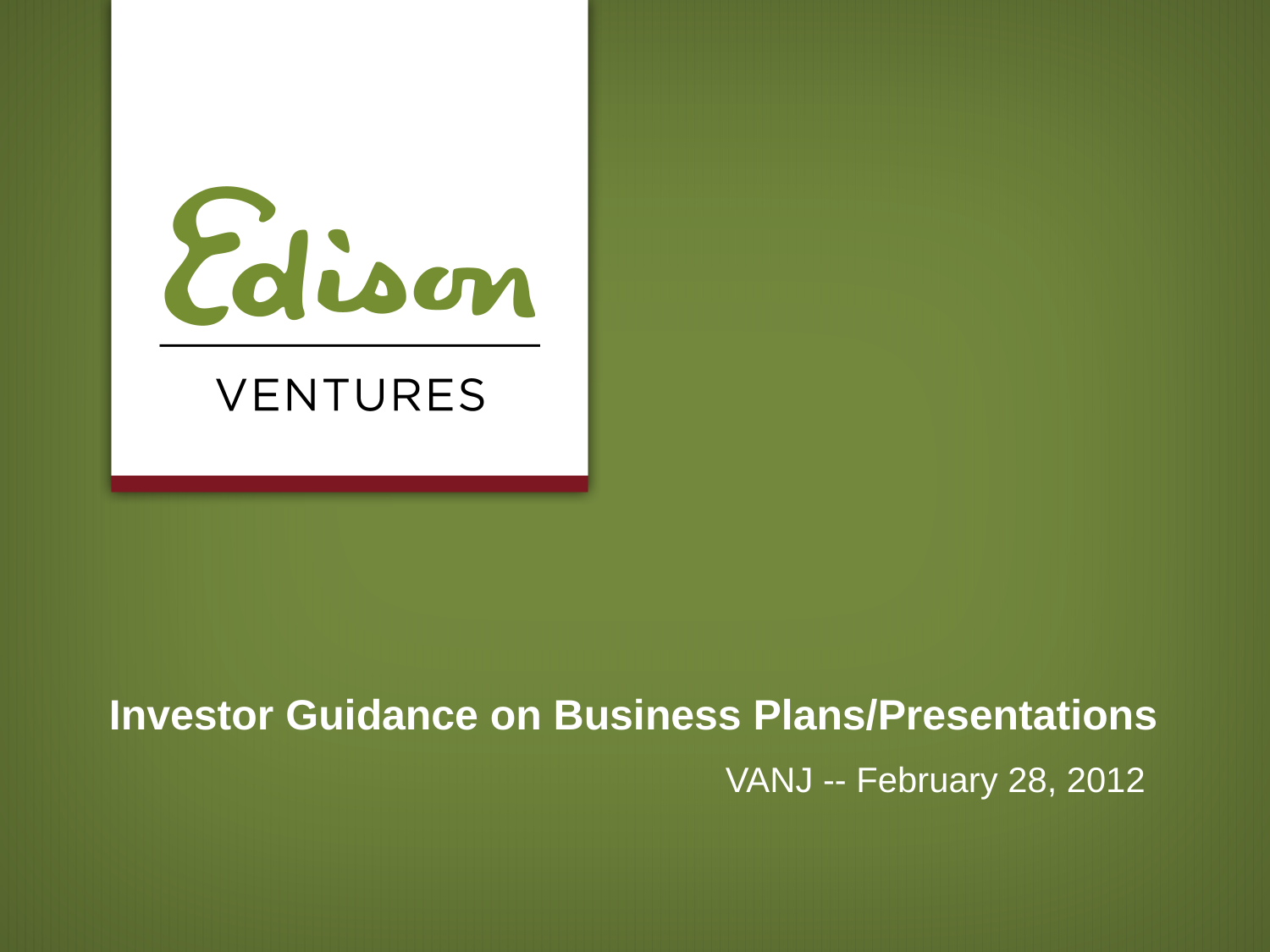

# Investor Guidance on Business Plans/Presentations
VANJ -- February 28, 2012